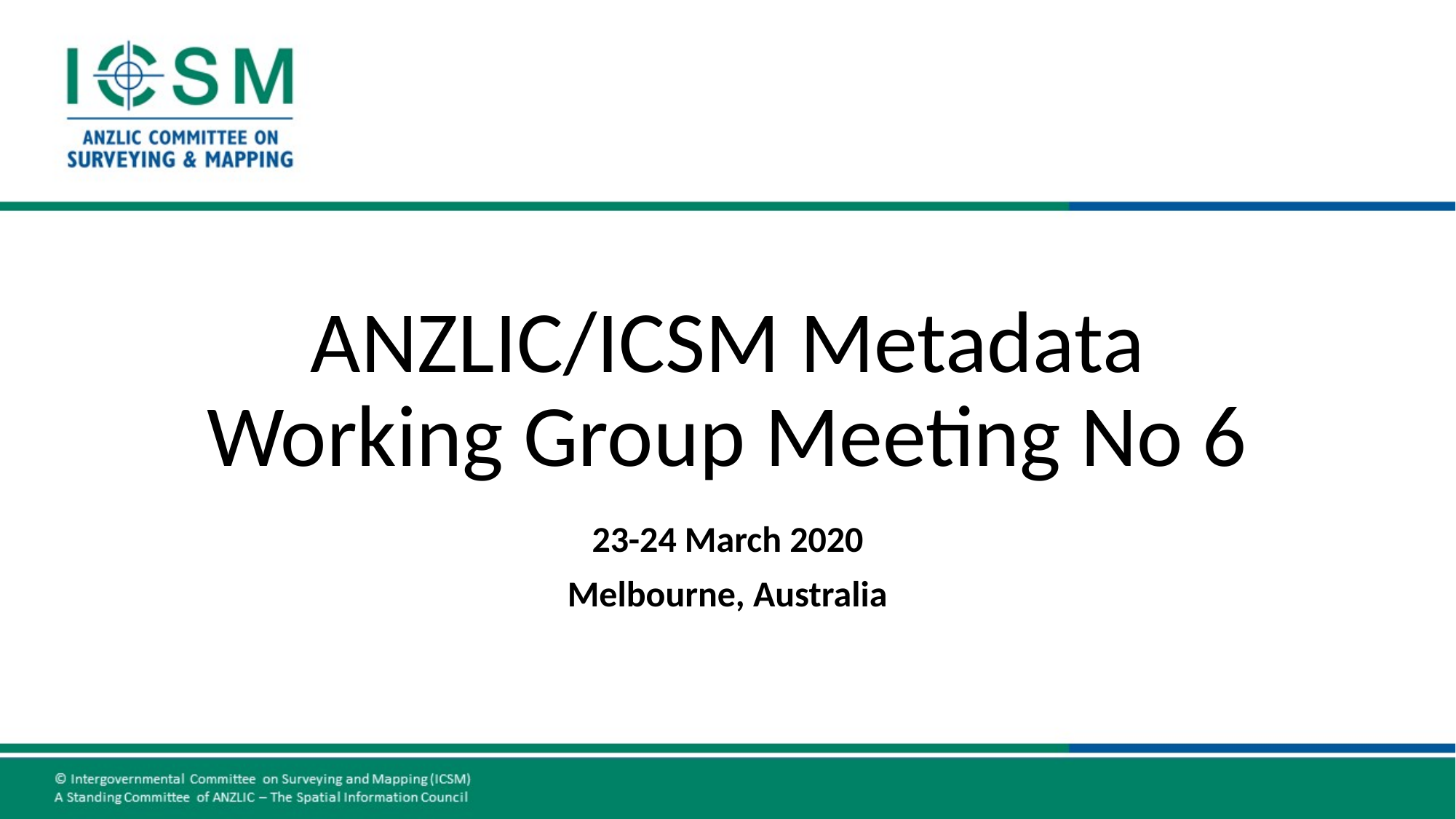

# ANZLIC/ICSM Metadata Working Group Meeting No 6
23-24 March 2020
Melbourne, Australia